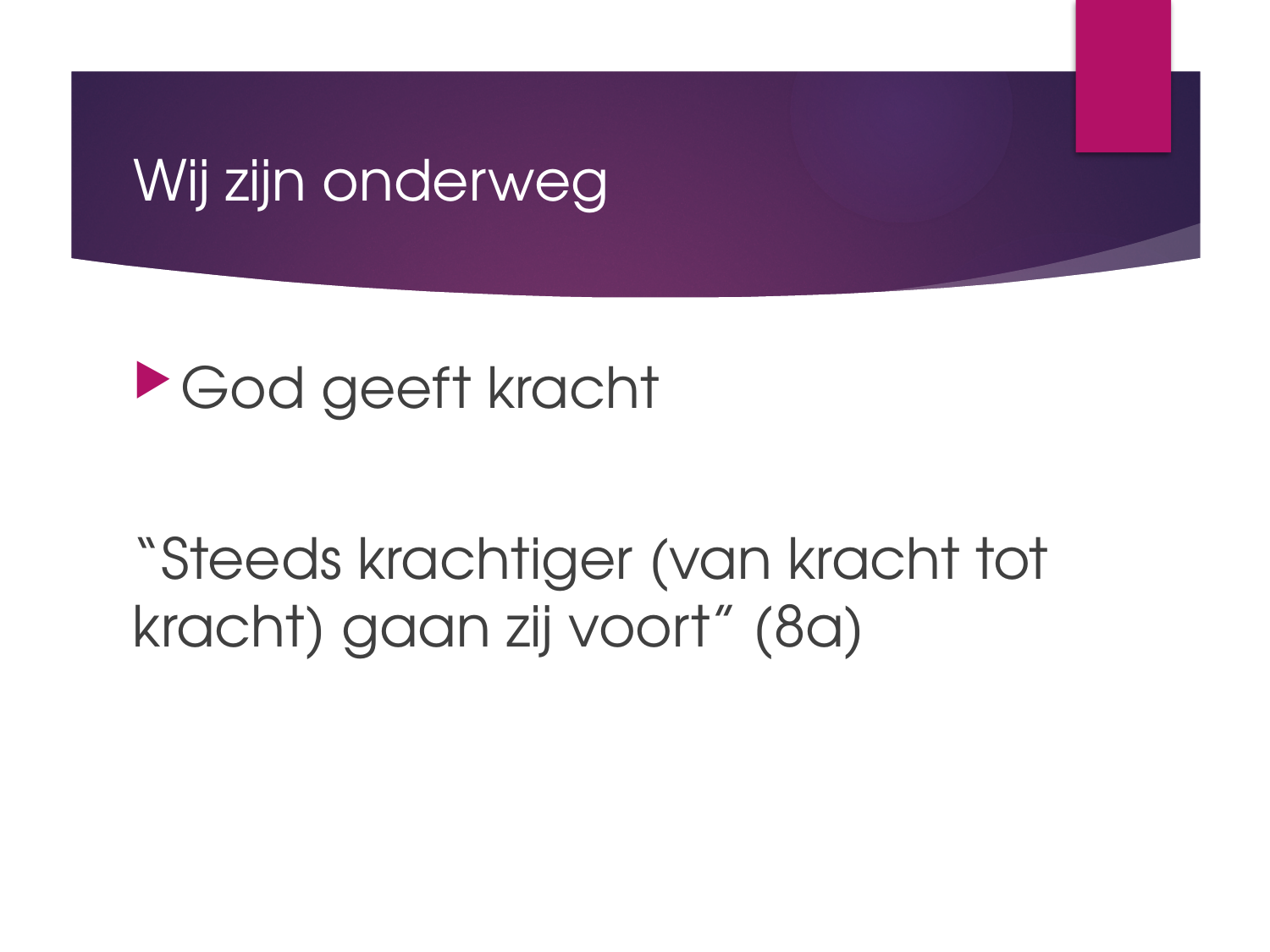

# Wij zijn onderweg
God geeft kracht

“Steeds krachtiger (van kracht tot kracht) gaan zij voort” (8a)